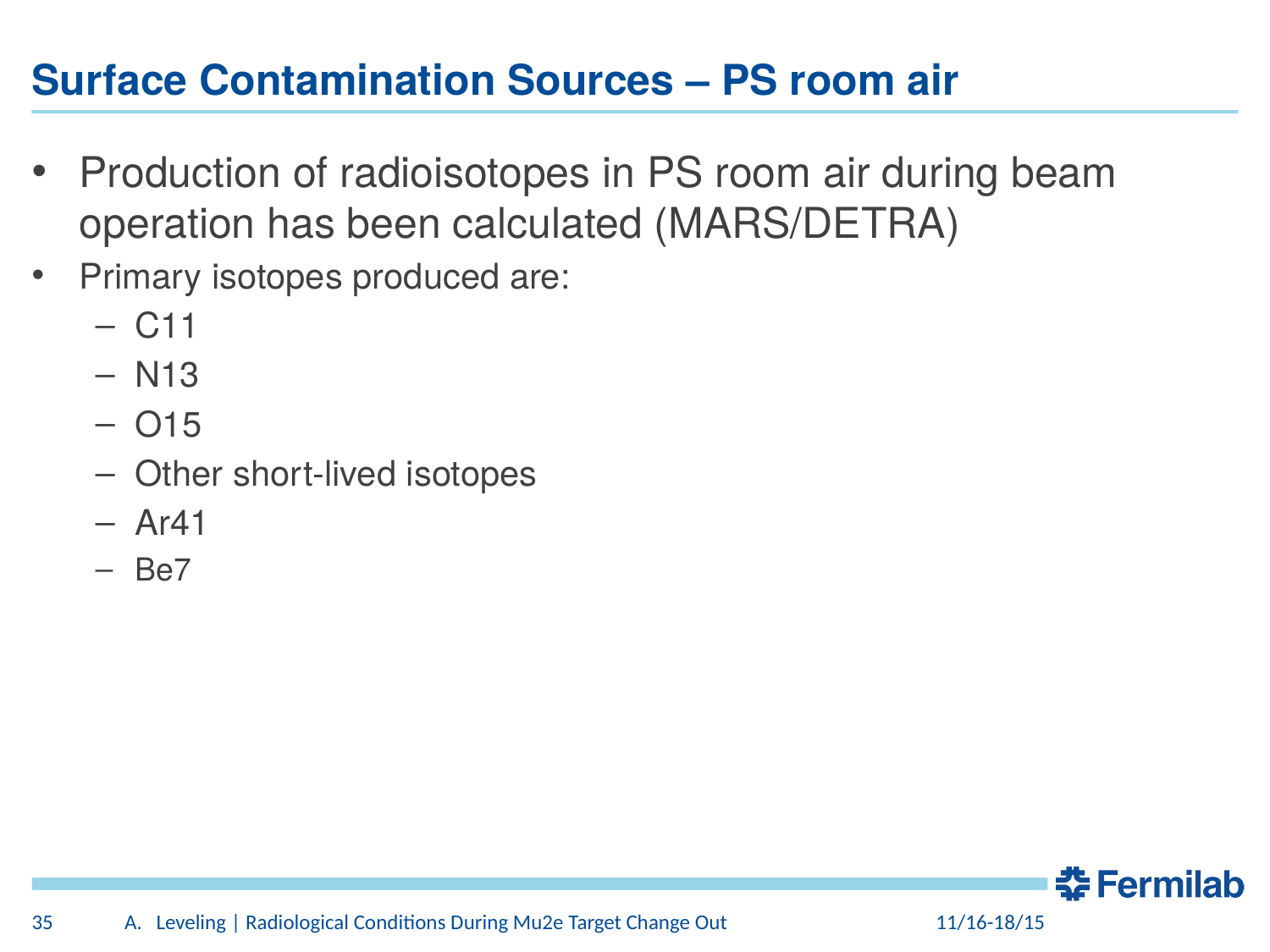

# Surface Contamination Sources – PS room air
Production of radioisotopes in PS room air during beam operation has been calculated (MARS/DETRA)
Primary isotopes produced are:
C11
N13
O15
Other short-lived isotopes
Ar41
Be7
35
Leveling | Radiological Conditions During Mu2e Target Change Out
11/16-18/15